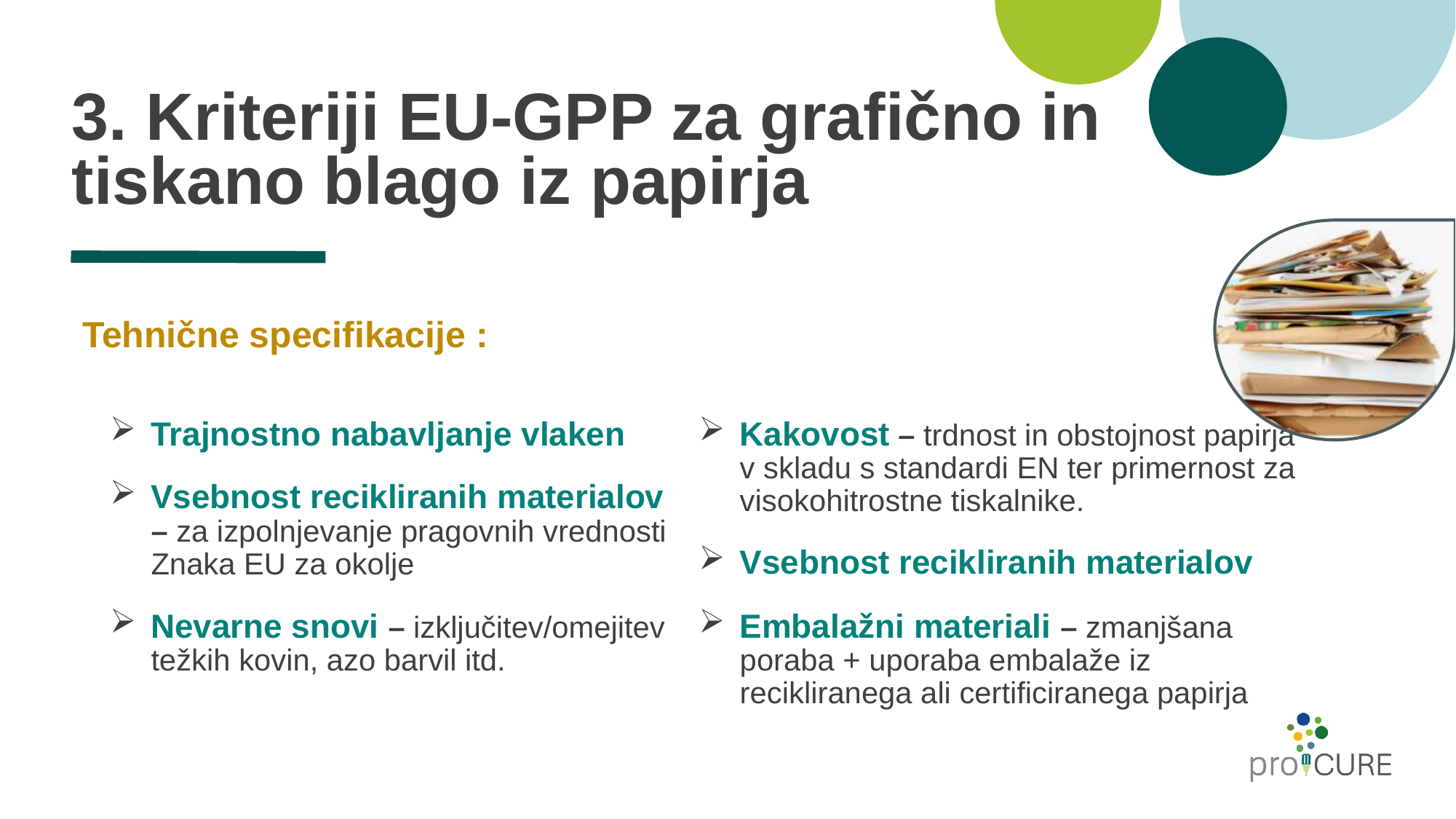

# 3. Kriteriji EU-GPP za grafično in tiskano blago iz papirja

Tehnične specifikacije :
Trajnostno nabavljanje vlaken
Vsebnost recikliranih materialov – za izpolnjevanje pragovnih vrednosti Znaka EU za okolje
Nevarne snovi – izključitev/omejitev težkih kovin, azo barvil itd.
Kakovost – trdnost in obstojnost papirja v skladu s standardi EN ter primernost za visokohitrostne tiskalnike.
Vsebnost recikliranih materialov
Embalažni materiali – zmanjšana poraba + uporaba embalaže iz recikliranega ali certificiranega papirja